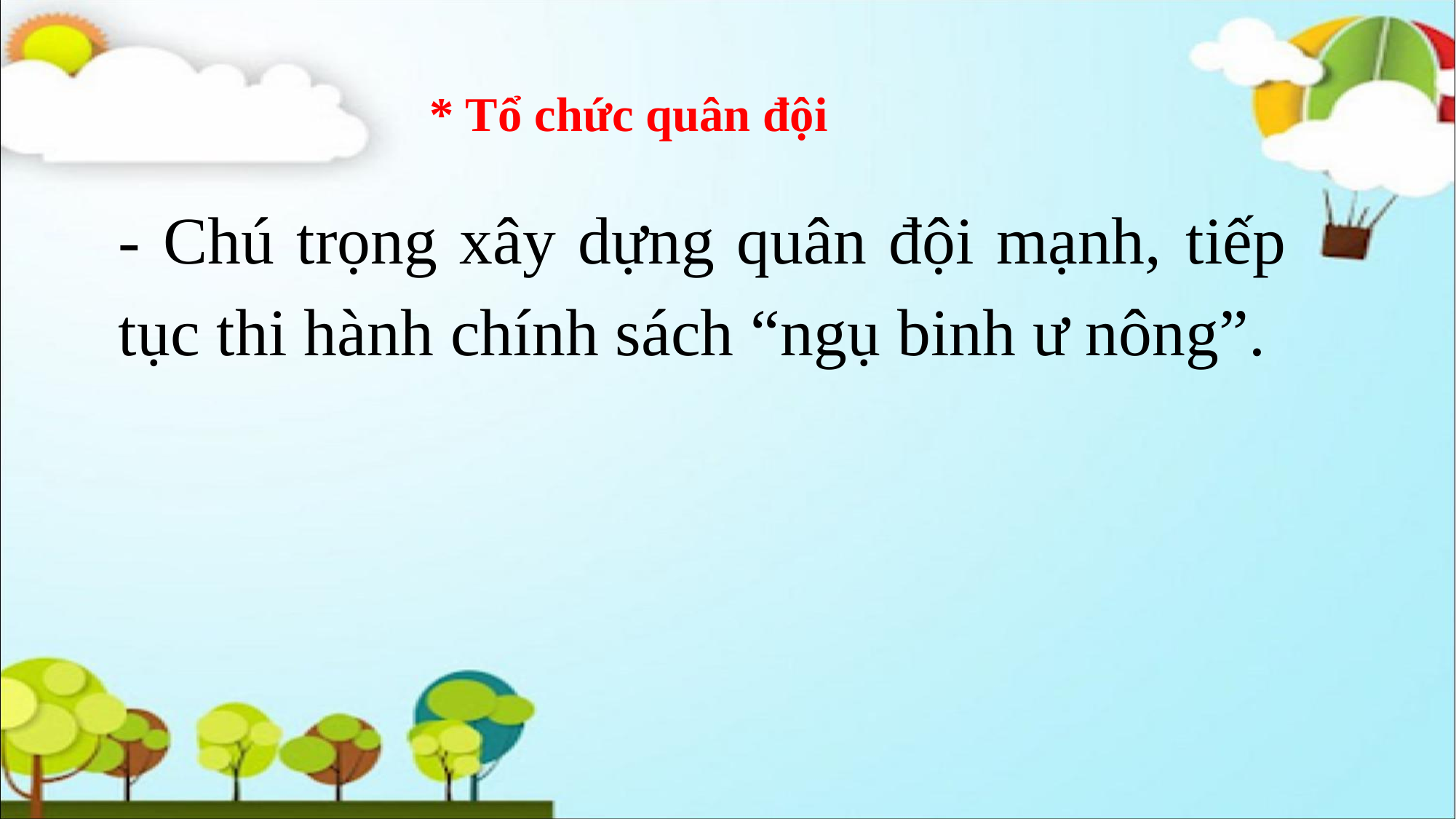

* Tổ chức quân đội
- Chú trọng xây dựng quân đội mạnh, tiếp tục thi hành chính sách “ngụ binh ư nông”.